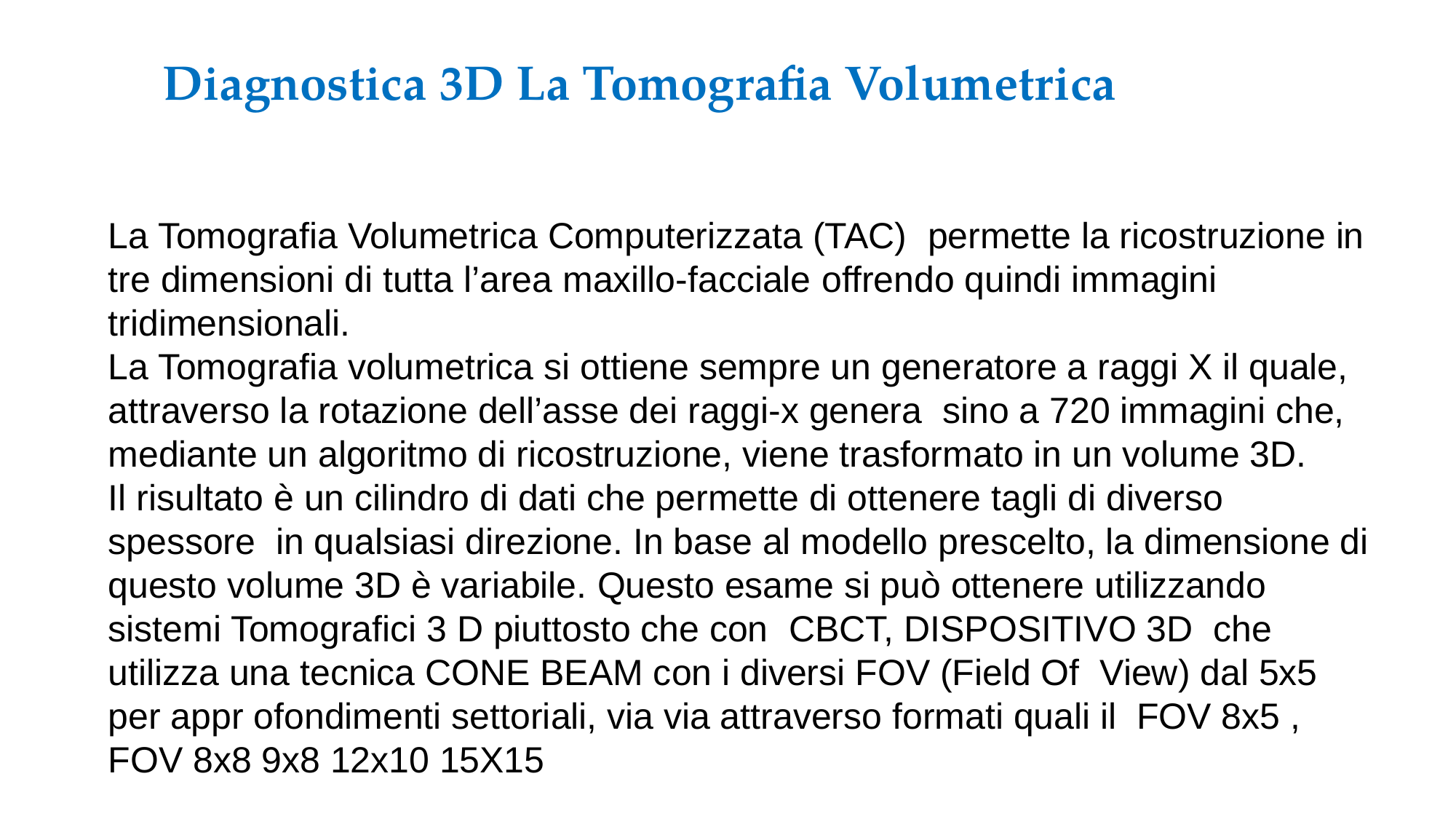

Diagnostica 3D La Tomografia Volumetrica
La Tomografia Volumetrica Computerizzata (TAC)  permette la ricostruzione in tre dimensioni di tutta l’area maxillo-facciale offrendo quindi immagini tridimensionali.
La Tomografia volumetrica si ottiene sempre un generatore a raggi X il quale, attraverso la rotazione dell’asse dei raggi-x genera  sino a 720 immagini che, mediante un algoritmo di ricostruzione, viene trasformato in un volume 3D.
Il risultato è un cilindro di dati che permette di ottenere tagli di diverso spessore  in qualsiasi direzione. In base al modello prescelto, la dimensione di questo volume 3D è variabile. Questo esame si può ottenere utilizzando sistemi Tomografici 3 D piuttosto che con  CBCT, DISPOSITIVO 3D  che utilizza una tecnica CONE BEAM con i diversi FOV (Field Of  View) dal 5x5 per appr ofondimenti settoriali, via via attraverso formati quali il  FOV 8x5 , FOV 8x8 9x8 12x10 15X15